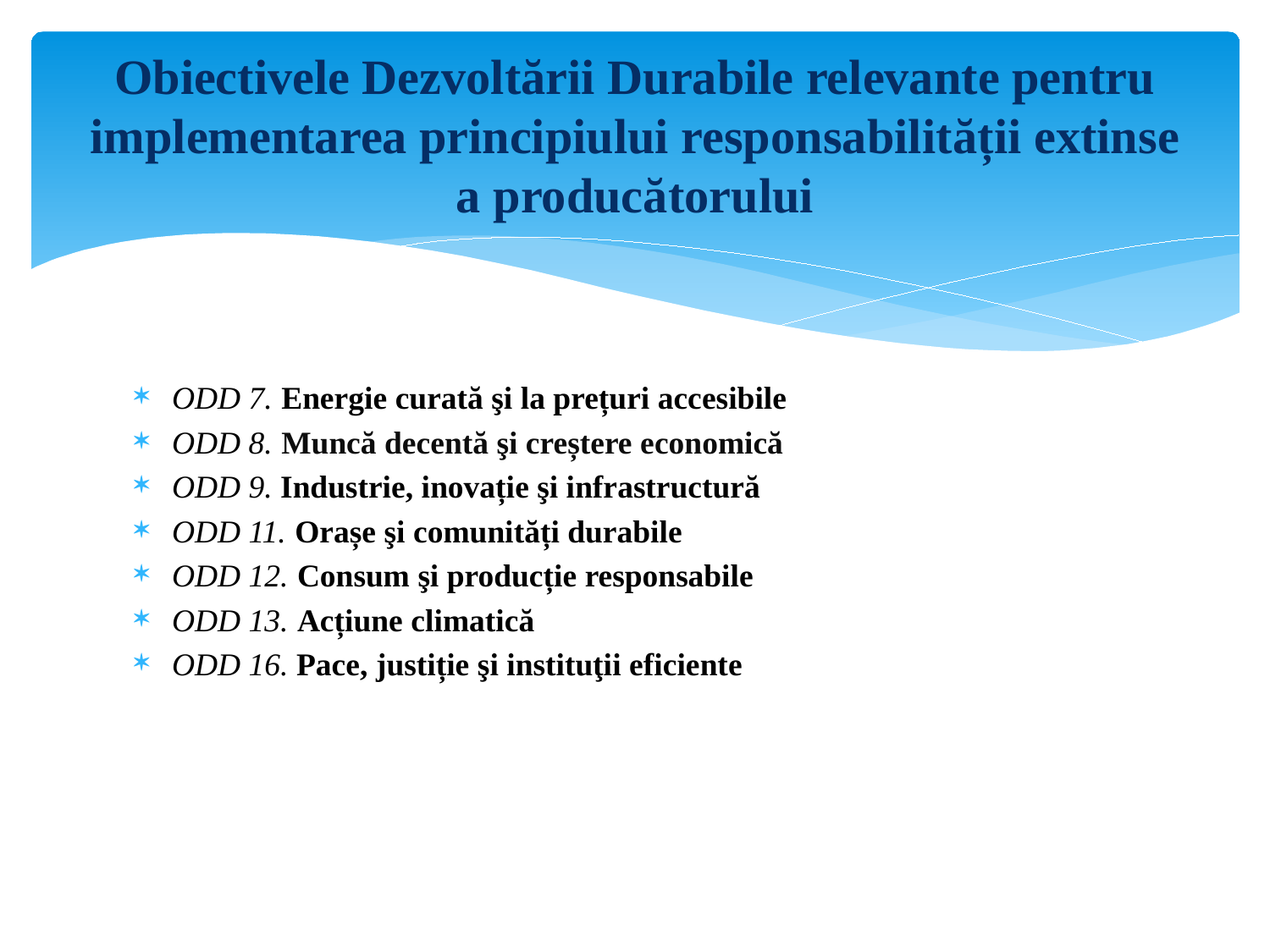

# Obiectivele Dezvoltării Durabile relevante pentru implementarea principiului responsabilității extinse a producătorului
ODD 7. Energie curată şi la prețuri accesibile
ODD 8. Muncă decentă şi creștere economică
ODD 9. Industrie, inovație şi infrastructură
ODD 11. Orașe şi comunități durabile
ODD 12. Consum şi producție responsabile
ODD 13. Acțiune climatică
ODD 16. Pace, justiție şi instituţii eficiente